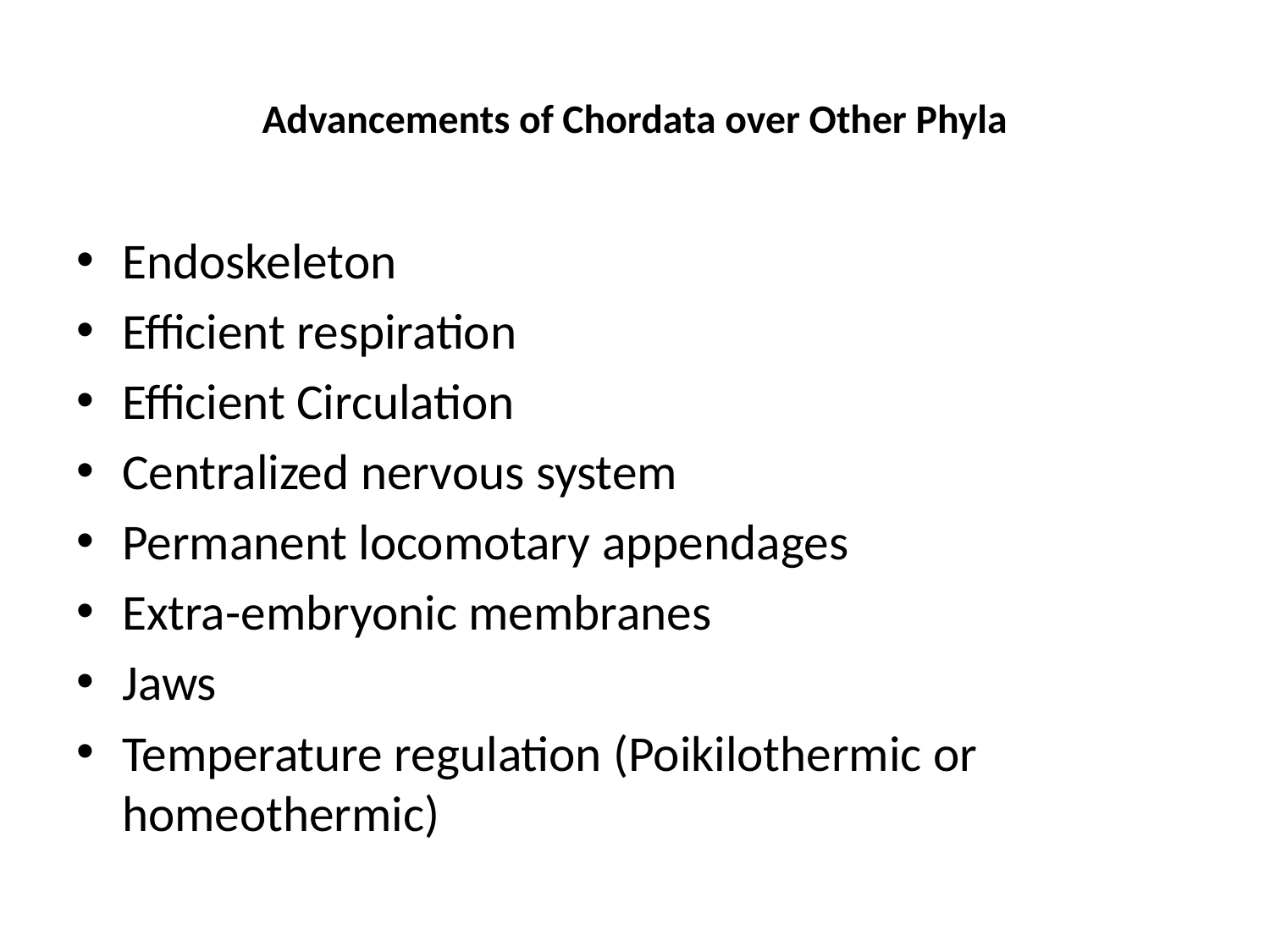

# Advancements of Chordata over Other Phyla
Endoskeleton
Efficient respiration
Efficient Circulation
Centralized nervous system
Permanent locomotary appendages
Extra-embryonic membranes
Jaws
Temperature regulation (Poikilothermic or homeothermic)